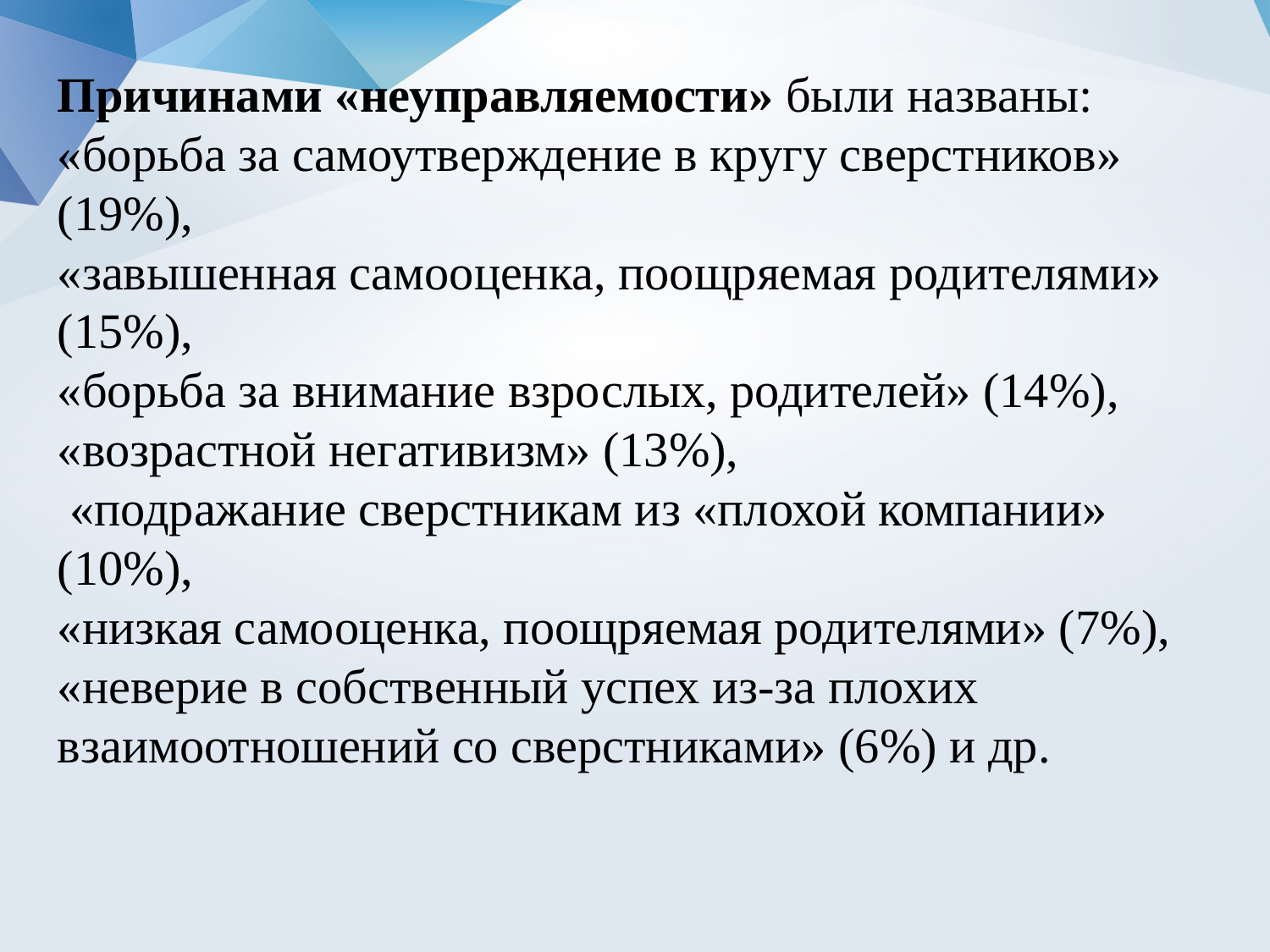

Причинами «неуправляемости» были названы: «борьба за самоутверждение в кругу сверстников» (19%),
«завышенная самооценка, поощряемая родителями» (15%),
«борьба за внимание взрослых, родителей» (14%), «возрастной негативизм» (13%),
 «подражание сверстникам из «плохой компании» (10%),
«низкая самооценка, поощряемая родителями» (7%), «неверие в собственный успех из-за плохих взаимоотношений со сверстниками» (6%) и др.